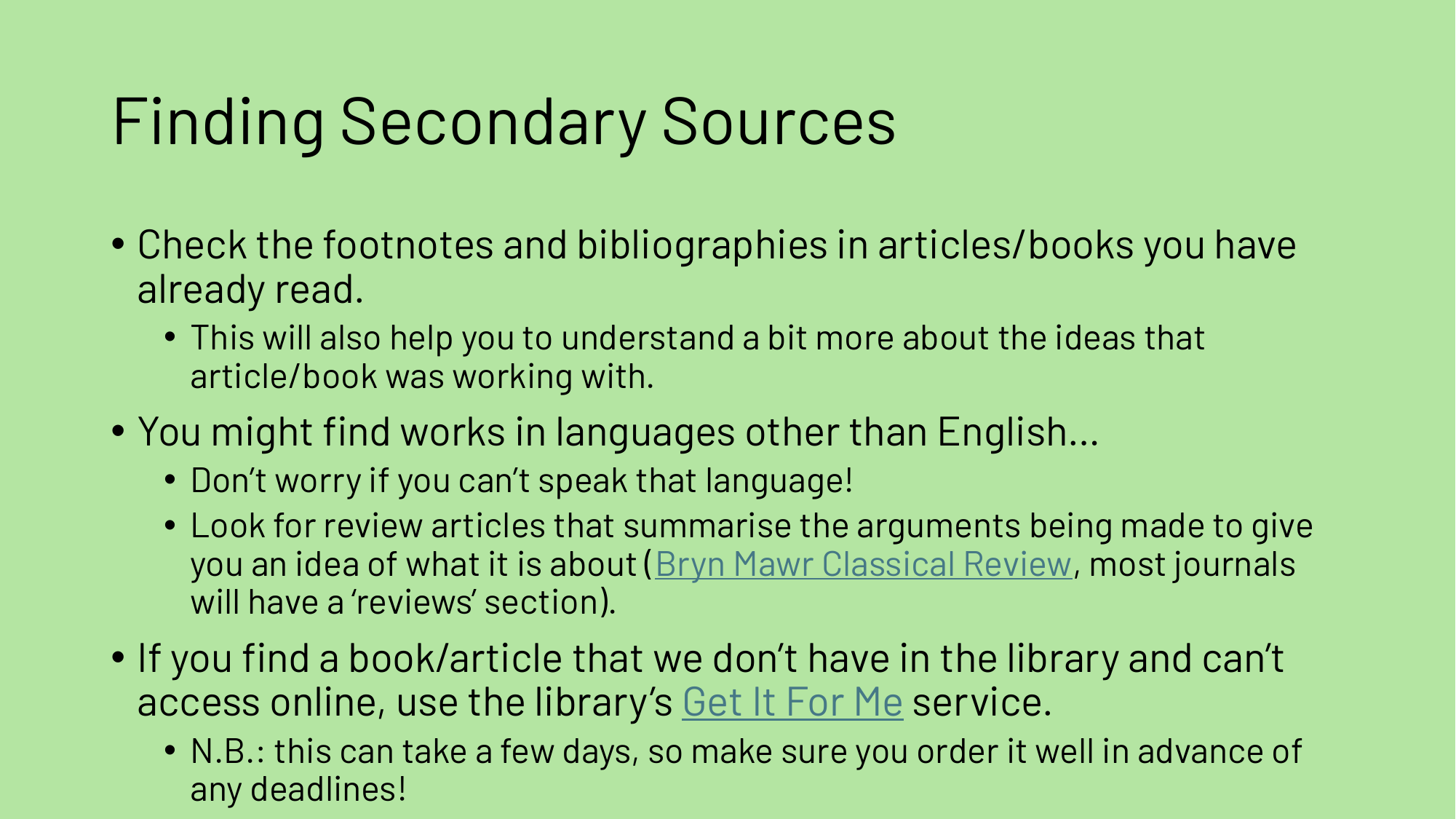

# Finding Secondary Sources
Check the footnotes and bibliographies in articles/books you have already read.
This will also help you to understand a bit more about the ideas that article/book was working with.
You might find works in languages other than English…
Don’t worry if you can’t speak that language!
Look for review articles that summarise the arguments being made to give you an idea of what it is about (Bryn Mawr Classical Review, most journals will have a ‘reviews’ section).
If you find a book/article that we don’t have in the library and can’t access online, use the library’s Get It For Me service.
N.B.: this can take a few days, so make sure you order it well in advance of any deadlines!